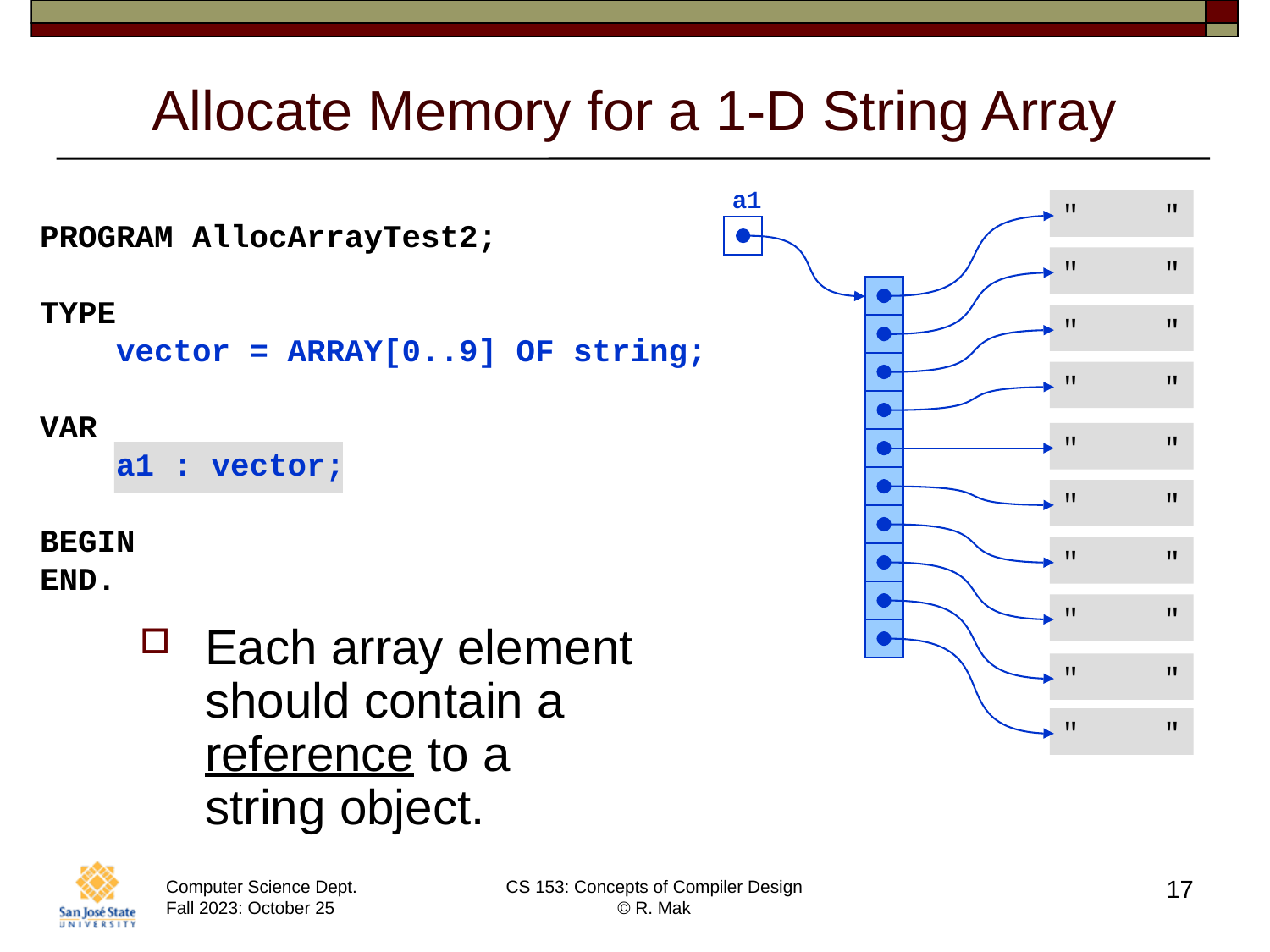

# Allocate Memory for a 1-D String Array
a1
"     "

"     "

"     "

"     "

"     "

"     "

"     "

"     "

"     "

"     "

PROGRAM AllocArrayTest2;

TYPE
    vector = ARRAY[0..9] OF string;

VAR
    a1 : vector;

BEGIN
END.

Each array element should contain a reference to a
string object.
17